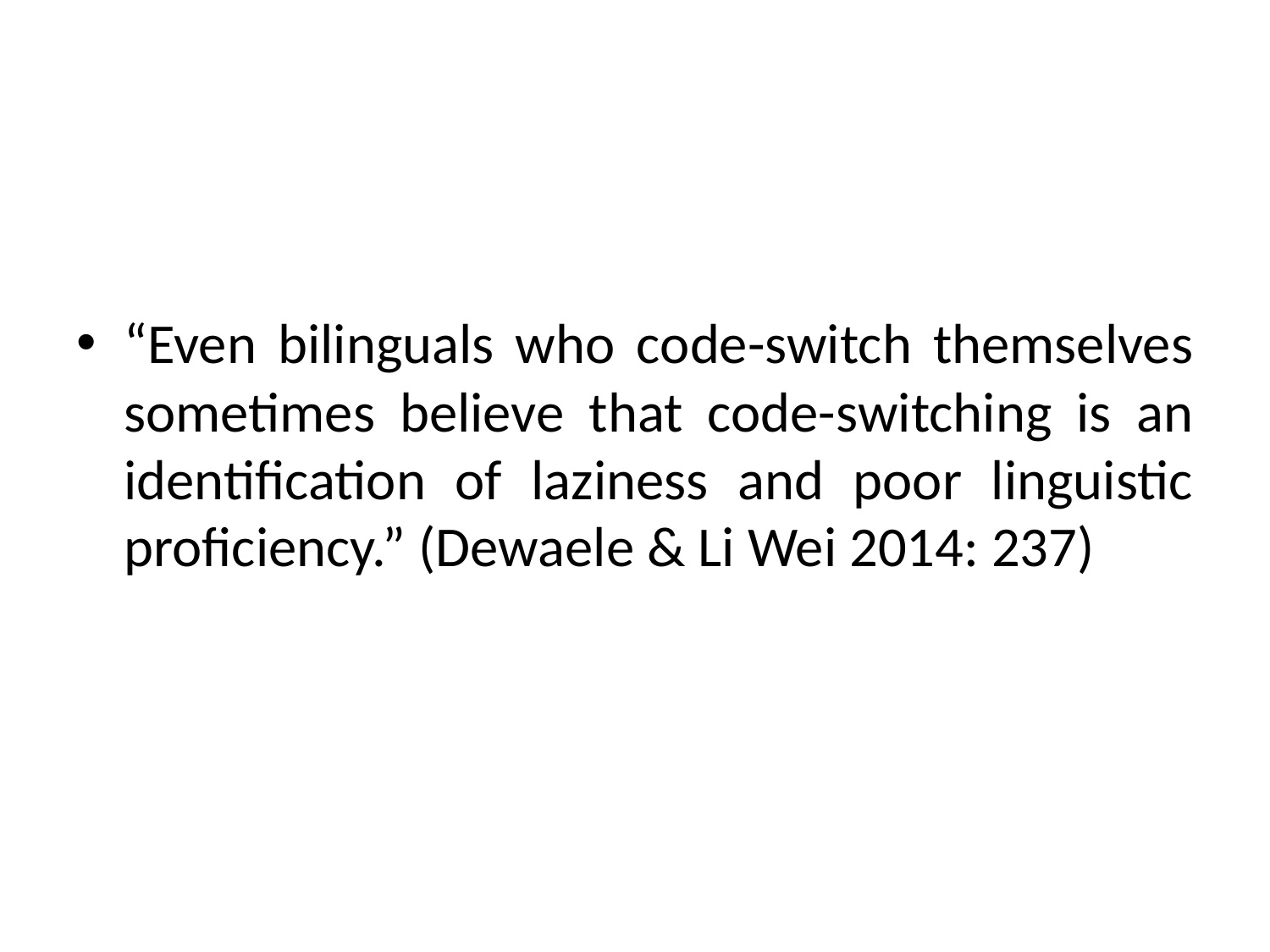

#

“Even bilinguals who code-switch themselves sometimes believe that code-switching is an identification of laziness and poor linguistic proficiency.” (Dewaele & Li Wei 2014: 237)